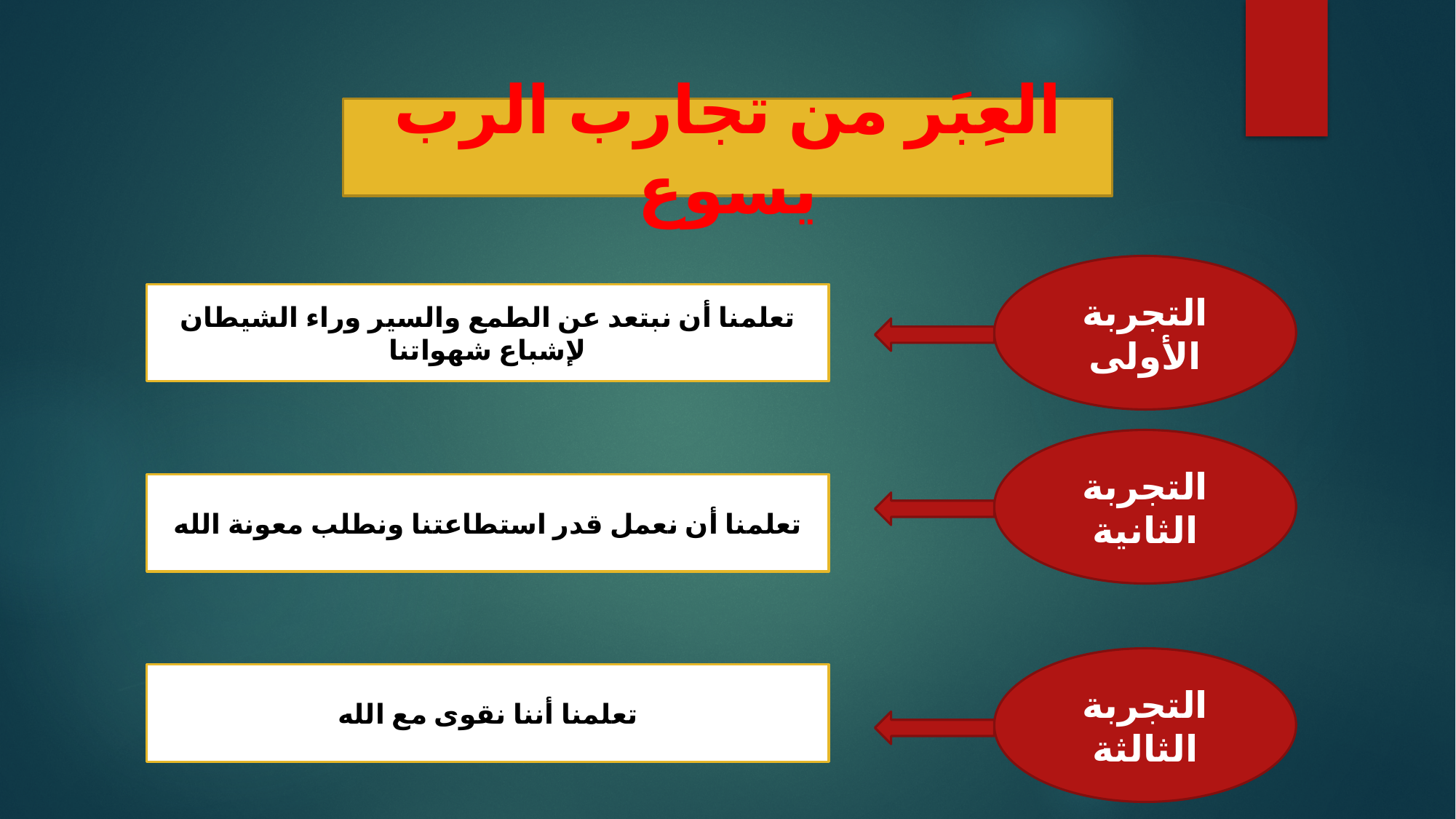

العِبَر من تجارب الرب يسوع
التجربة الأولى
تعلمنا أن نبتعد عن الطمع والسير وراء الشيطان لإشباع شهواتنا

التجربة الثانية
تعلمنا أن نعمل قدر استطاعتنا ونطلب معونة الله

التجربة الثالثة
تعلمنا أننا نقوى مع الله